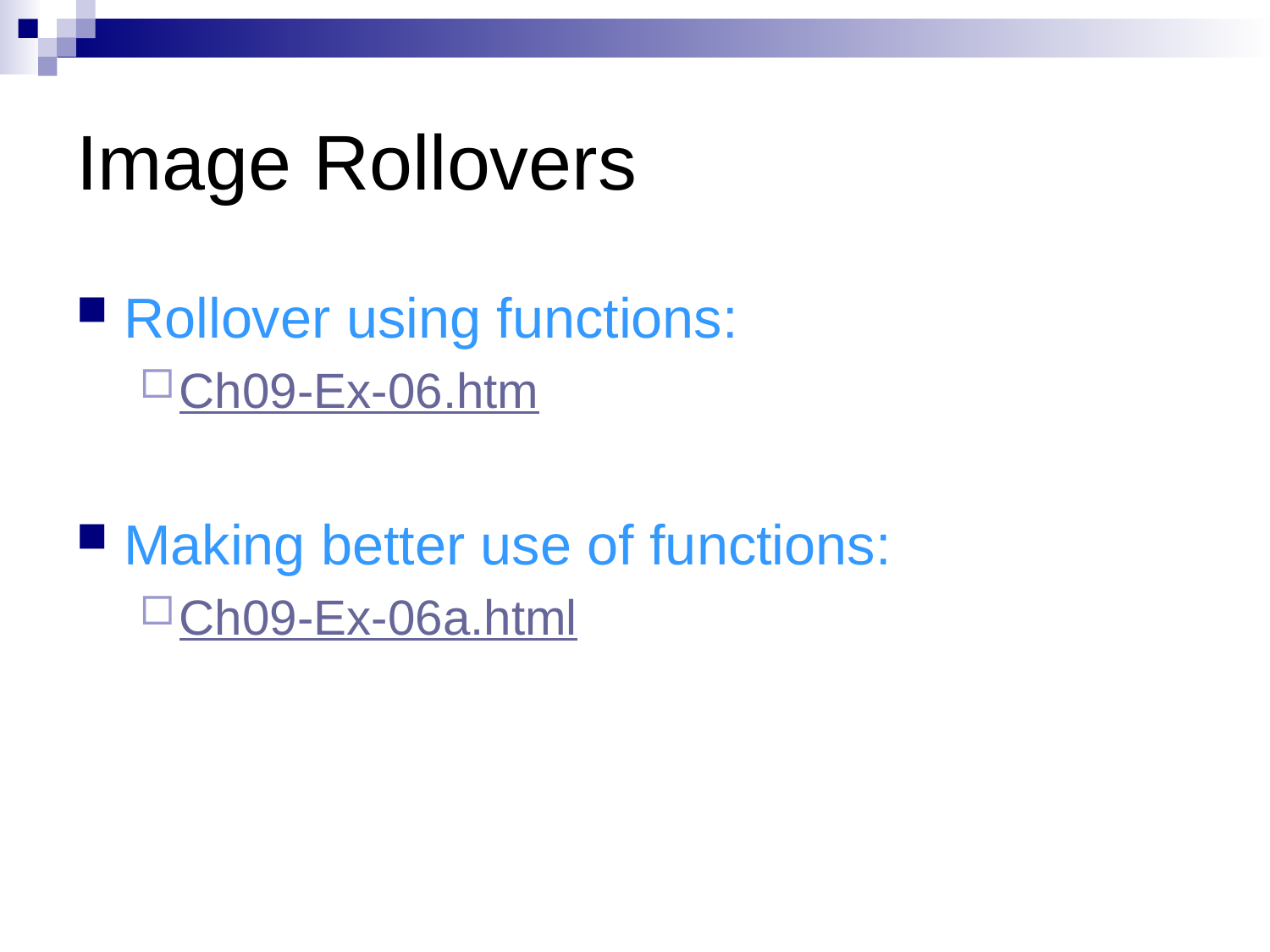

# Image Rollovers
Rollover using functions:
Ch09-Ex-06.htm

Making better use of functions:
Ch09-Ex-06a.html